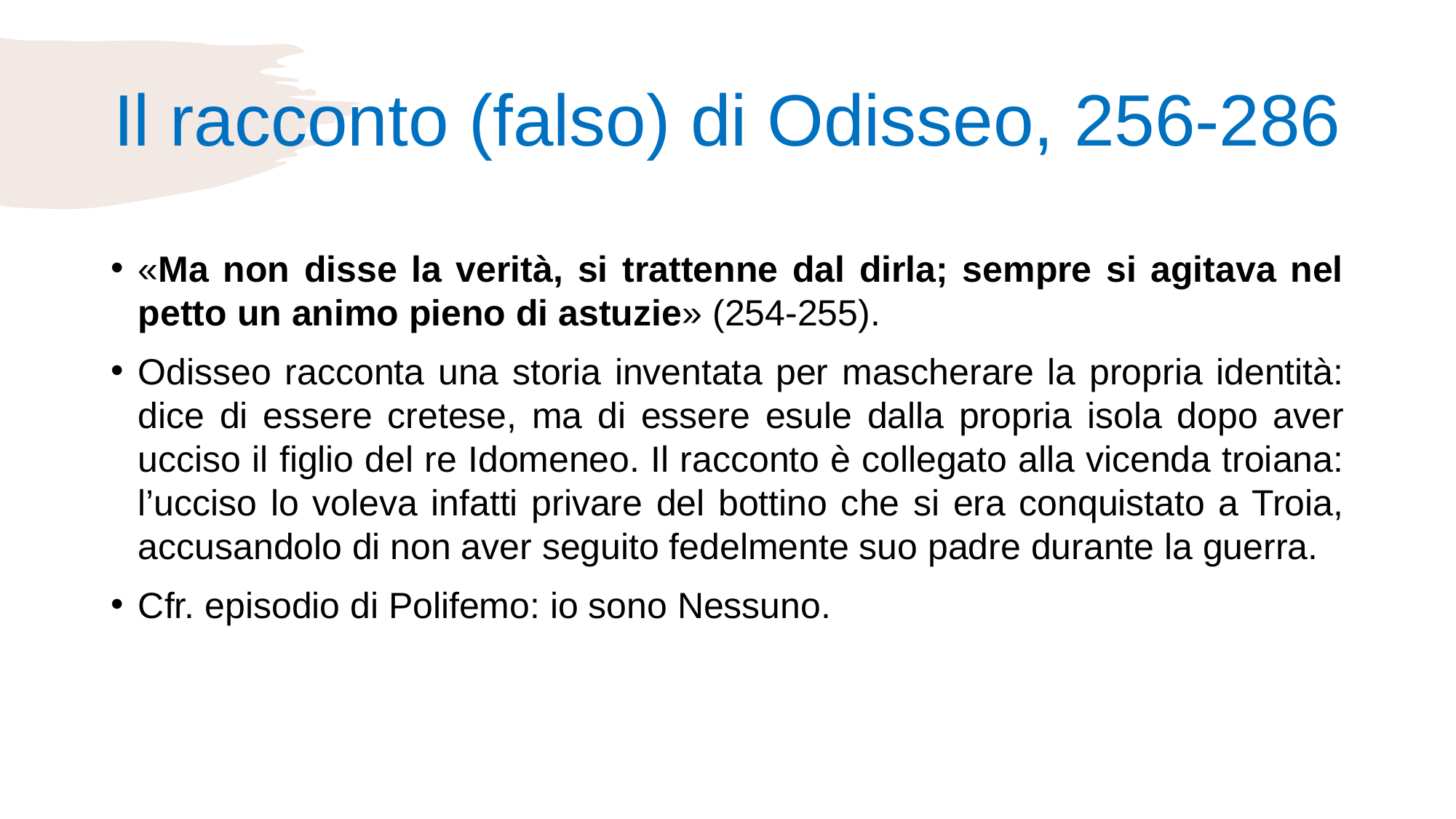

# Il racconto (falso) di Odisseo, 256-286
«Ma non disse la verità, si trattenne dal dirla; sempre si agitava nel petto un animo pieno di astuzie» (254-255).
Odisseo racconta una storia inventata per mascherare la propria identità: dice di essere cretese, ma di essere esule dalla propria isola dopo aver ucciso il figlio del re Idomeneo. Il racconto è collegato alla vicenda troiana: l’ucciso lo voleva infatti privare del bottino che si era conquistato a Troia, accusandolo di non aver seguito fedelmente suo padre durante la guerra.
Cfr. episodio di Polifemo: io sono Nessuno.